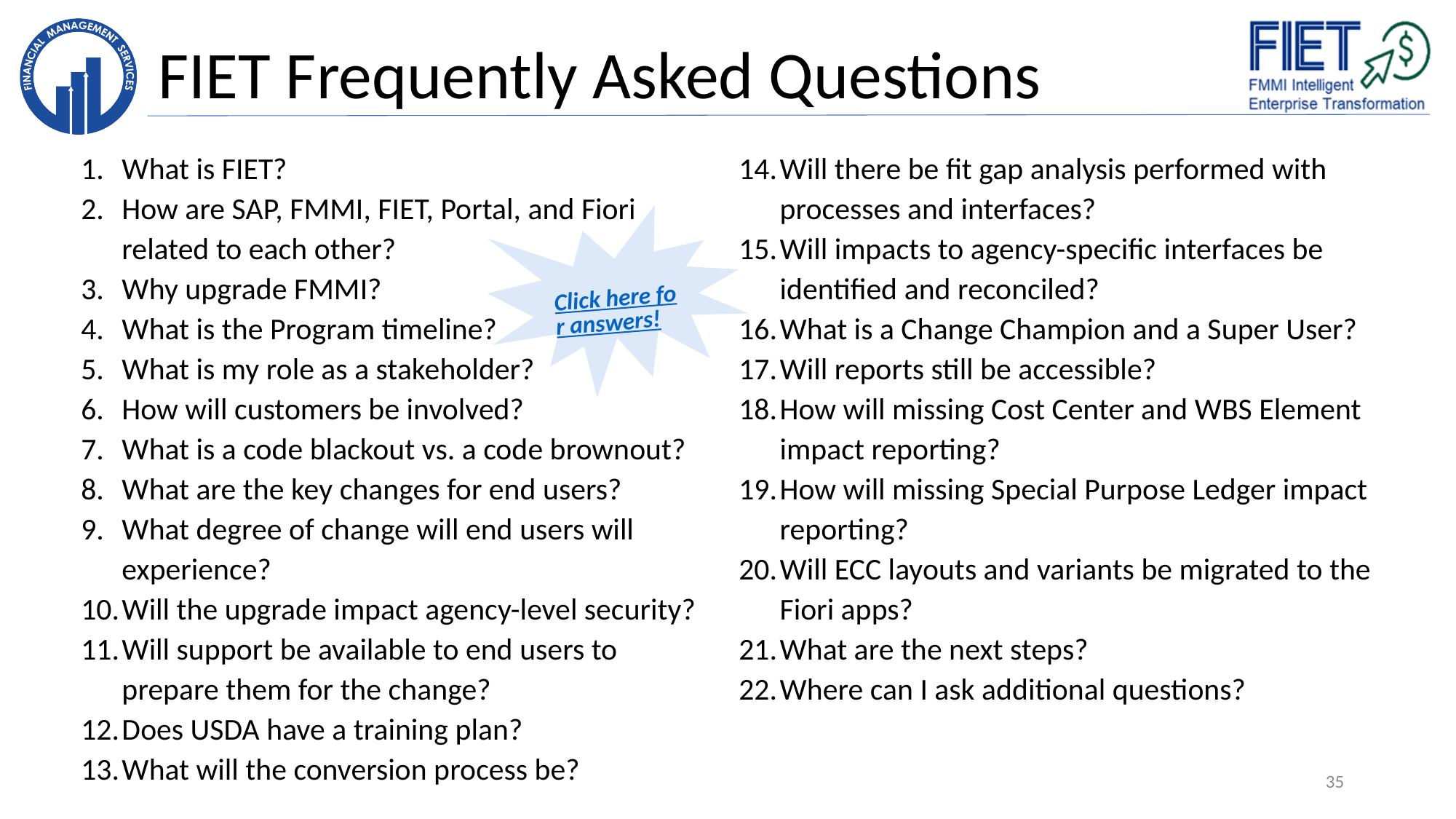

# FIET Frequently Asked Questions
What is FIET?
How are SAP, FMMI, FIET, Portal, and Fiori
related to each other?
Why upgrade FMMI?
What is the Program timeline?
What is my role as a stakeholder?
How will customers be involved?
What is a code blackout vs. a code brownout?
What are the key changes for end users?
What degree of change will end users will experience?
Will the upgrade impact agency-level security?
Will support be available to end users to
prepare them for the change?
Does USDA have a training plan?
What will the conversion process be?
Will there be fit gap analysis performed with processes and interfaces?
Will impacts to agency-specific interfaces be identified and reconciled?
What is a Change Champion and a Super User?
Will reports still be accessible?
How will missing Cost Center and WBS Element impact reporting?
How will missing Special Purpose Ledger impact reporting?
Will ECC layouts and variants be migrated to the Fiori apps?
What are the next steps?
Where can I ask additional questions?
Click here for answers!
35